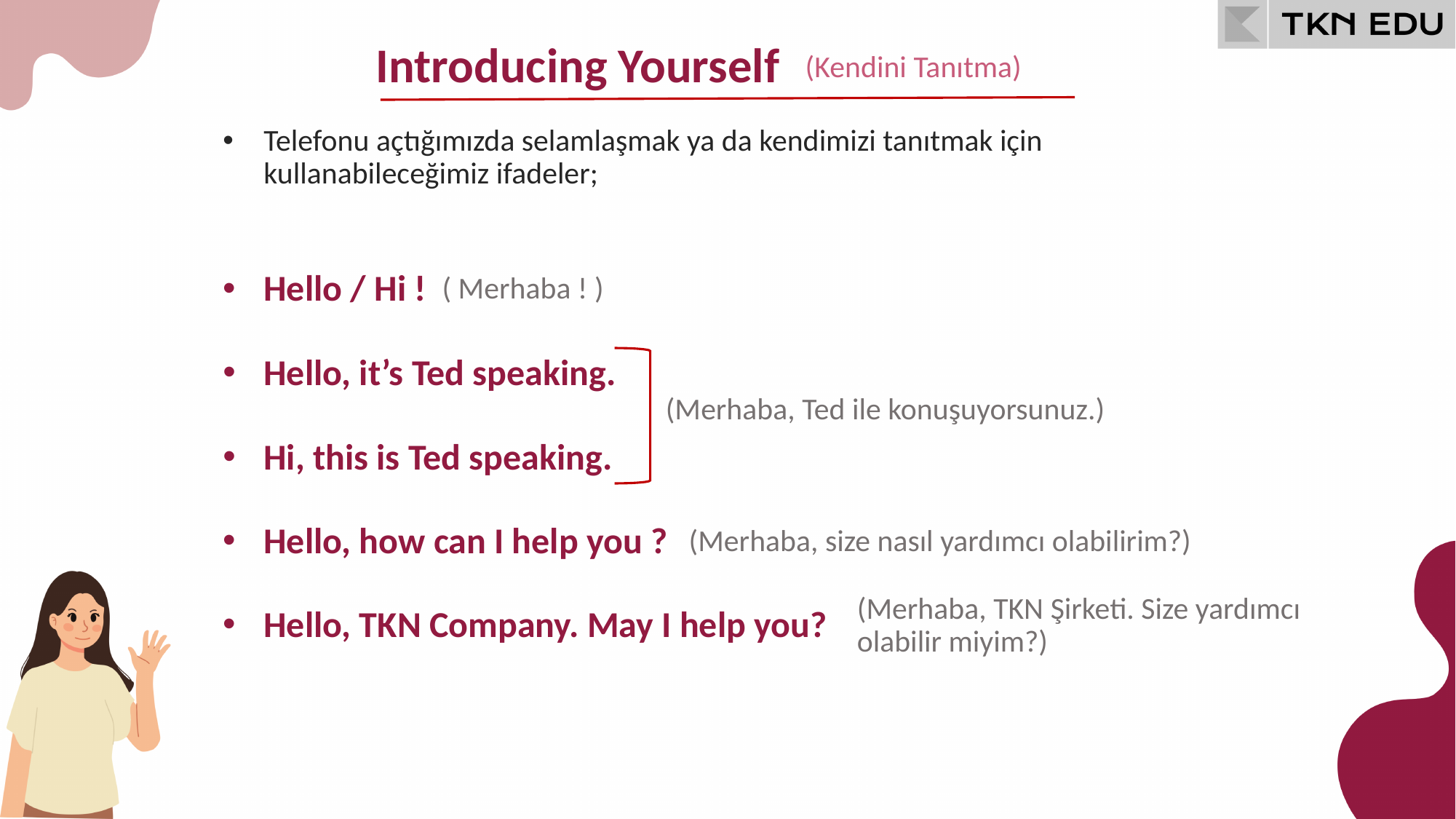

Introducing Yourself
(Kendini Tanıtma)
Telefonu açtığımızda selamlaşmak ya da kendimizi tanıtmak için kullanabileceğimiz ifadeler;
( Merhaba ! )
Hello / Hi !
Hello, it’s Ted speaking.

(Merhaba, Ted ile konuşuyorsunuz.)
Hi, this is Ted speaking.
Hello, how can I help you ?
(Merhaba, size nasıl yardımcı olabilirim?)
Hello, TKN Company. May I help you?
(Merhaba, TKN Şirketi. Size yardımcı olabilir miyim?)